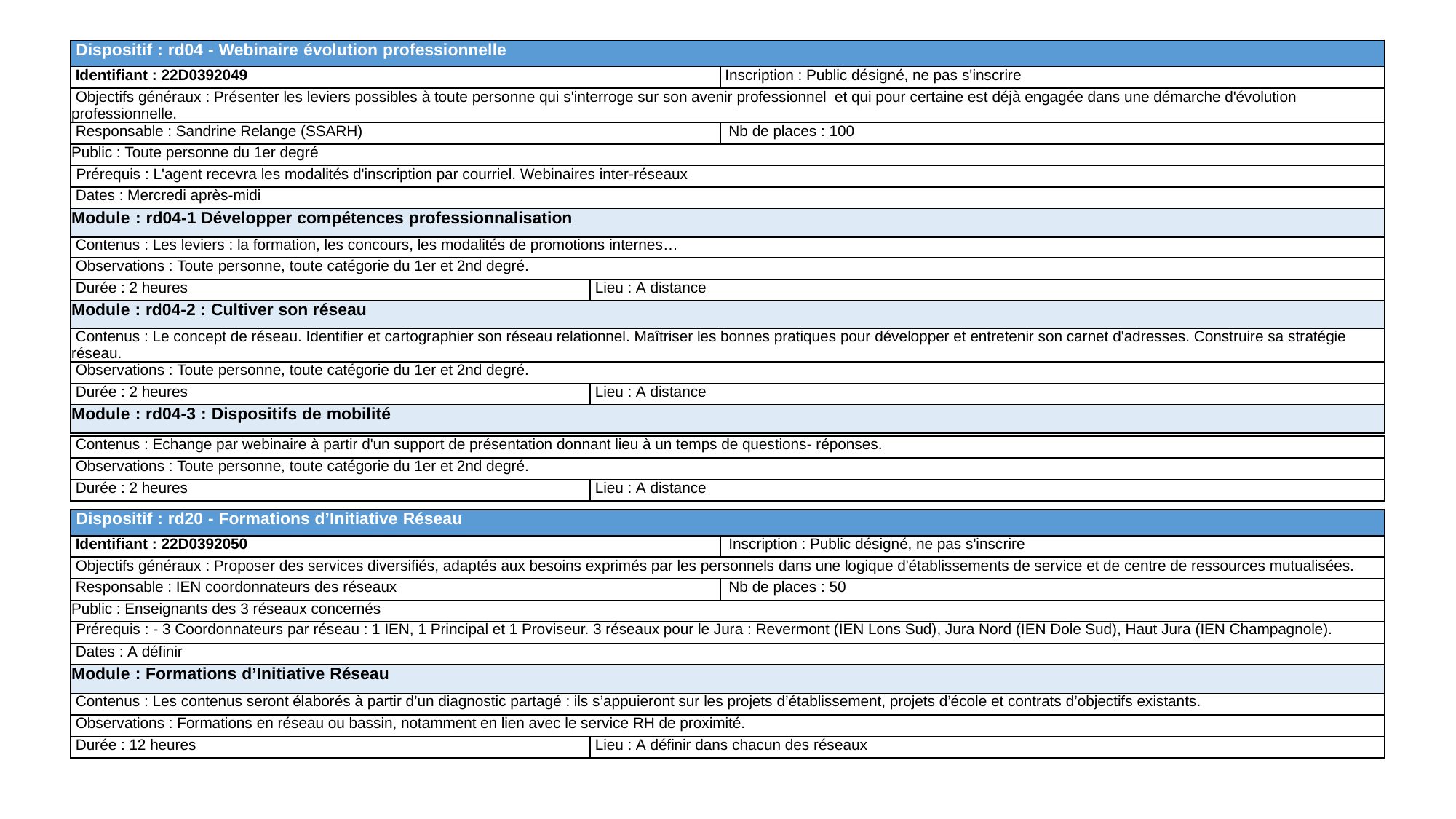

| Dispositif : rd04 - Webinaire évolution professionnelle |  |
| --- | --- |
| Identifiant : 22D0392049 | Inscription : Public désigné, ne pas s'inscrire |
| Objectifs généraux : Présenter les leviers possibles à toute personne qui s'interroge sur son avenir professionnel et qui pour certaine est déjà engagée dans une démarche d'évolution professionnelle. |  |
| Responsable : Sandrine Relange (SSARH) | Nb de places : 100 |
| Public : Toute personne du 1er degré |  |
| Prérequis : L'agent recevra les modalités d'inscription par courriel. Webinaires inter-réseaux |  |
| Dates : Mercredi après-midi |  |
| Module : rd04-1 Développer compétences professionnalisation |  |
| Contenus : Les leviers : la formation, les concours, les modalités de promotions internes… |  |
| --- | --- |
| Observations : Toute personne, toute catégorie du 1er et 2nd degré. |  |
| Durée : 2 heures | Lieu : A distance |
| Module : rd04-2 : Cultiver son réseau |  |
| Contenus : Le concept de réseau. Identifier et cartographier son réseau relationnel. Maîtriser les bonnes pratiques pour développer et entretenir son carnet d'adresses. Construire sa stratégie réseau. |  |
| --- | --- |
| Observations : Toute personne, toute catégorie du 1er et 2nd degré. |  |
| Durée : 2 heures | Lieu : A distance |
| Module : rd04-3 : Dispositifs de mobilité |  |
| Contenus : Echange par webinaire à partir d'un support de présentation donnant lieu à un temps de questions- réponses. |  |
| --- | --- |
| Observations : Toute personne, toute catégorie du 1er et 2nd degré. |  |
| Durée : 2 heures | Lieu : A distance |
| Dispositif : rd20 - Formations d’Initiative Réseau |  |
| --- | --- |
| Identifiant : 22D0392050 | Inscription : Public désigné, ne pas s'inscrire |
| Objectifs généraux : Proposer des services diversifiés, adaptés aux besoins exprimés par les personnels dans une logique d'établissements de service et de centre de ressources mutualisées. |  |
| Responsable : IEN coordonnateurs des réseaux | Nb de places : 50 |
| Public : Enseignants des 3 réseaux concernés |  |
| Prérequis : - 3 Coordonnateurs par réseau : 1 IEN, 1 Principal et 1 Proviseur. 3 réseaux pour le Jura : Revermont (IEN Lons Sud), Jura Nord (IEN Dole Sud), Haut Jura (IEN Champagnole). |  |
| Dates : A définir |  |
| Module : Formations d’Initiative Réseau |  |
| Contenus : Les contenus seront élaborés à partir d’un diagnostic partagé : ils s’appuieront sur les projets d’établissement, projets d’école et contrats d’objectifs existants. |  |
| --- | --- |
| Observations : Formations en réseau ou bassin, notamment en lien avec le service RH de proximité. |  |
| Durée : 12 heures | Lieu : A définir dans chacun des réseaux |